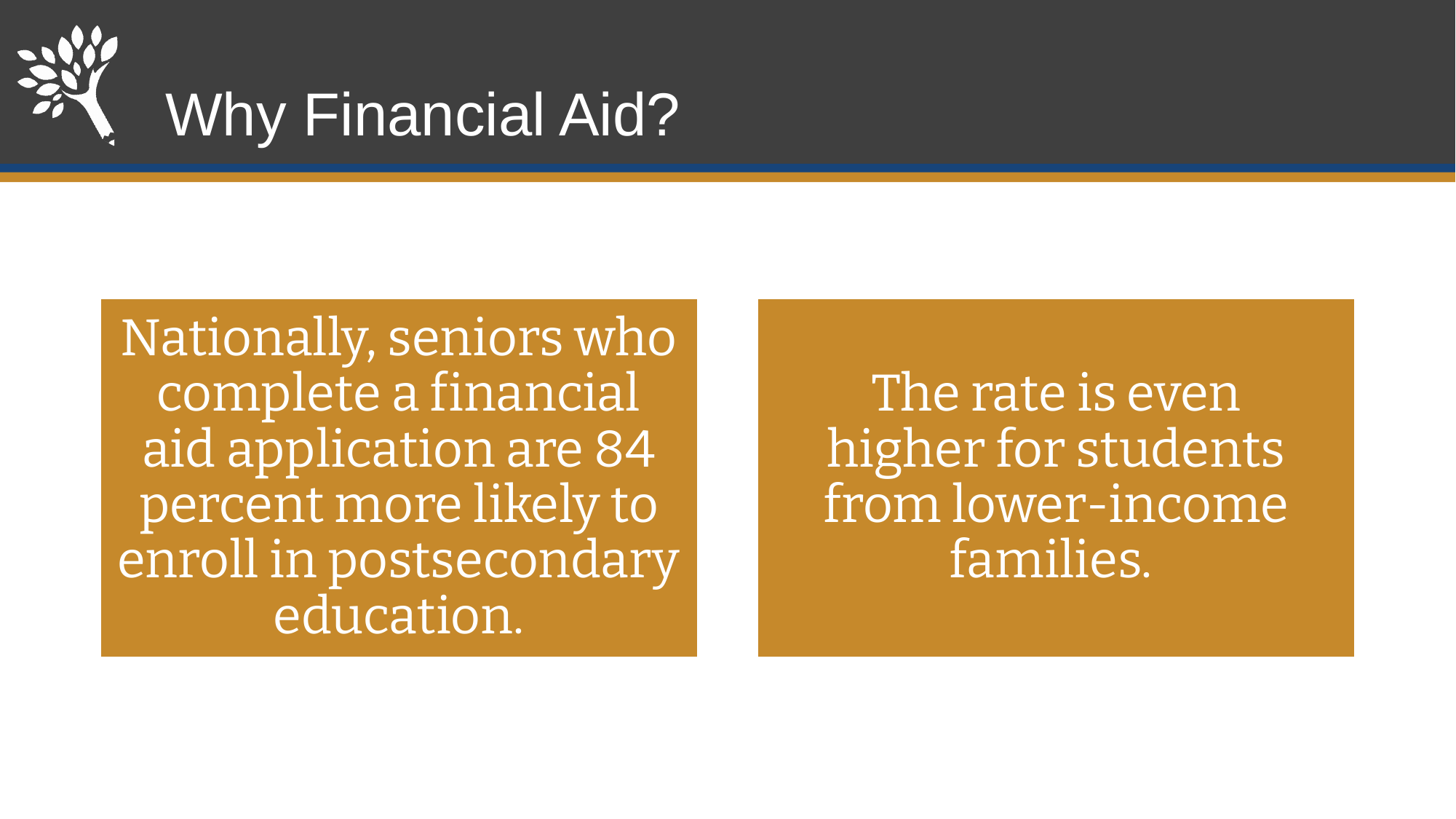

# Why Financial Aid?
Nationally, seniors who complete a financial aid application are 84 percent more likely to enroll in postsecondary education.
The rate is even higher for students from lower‐income families.